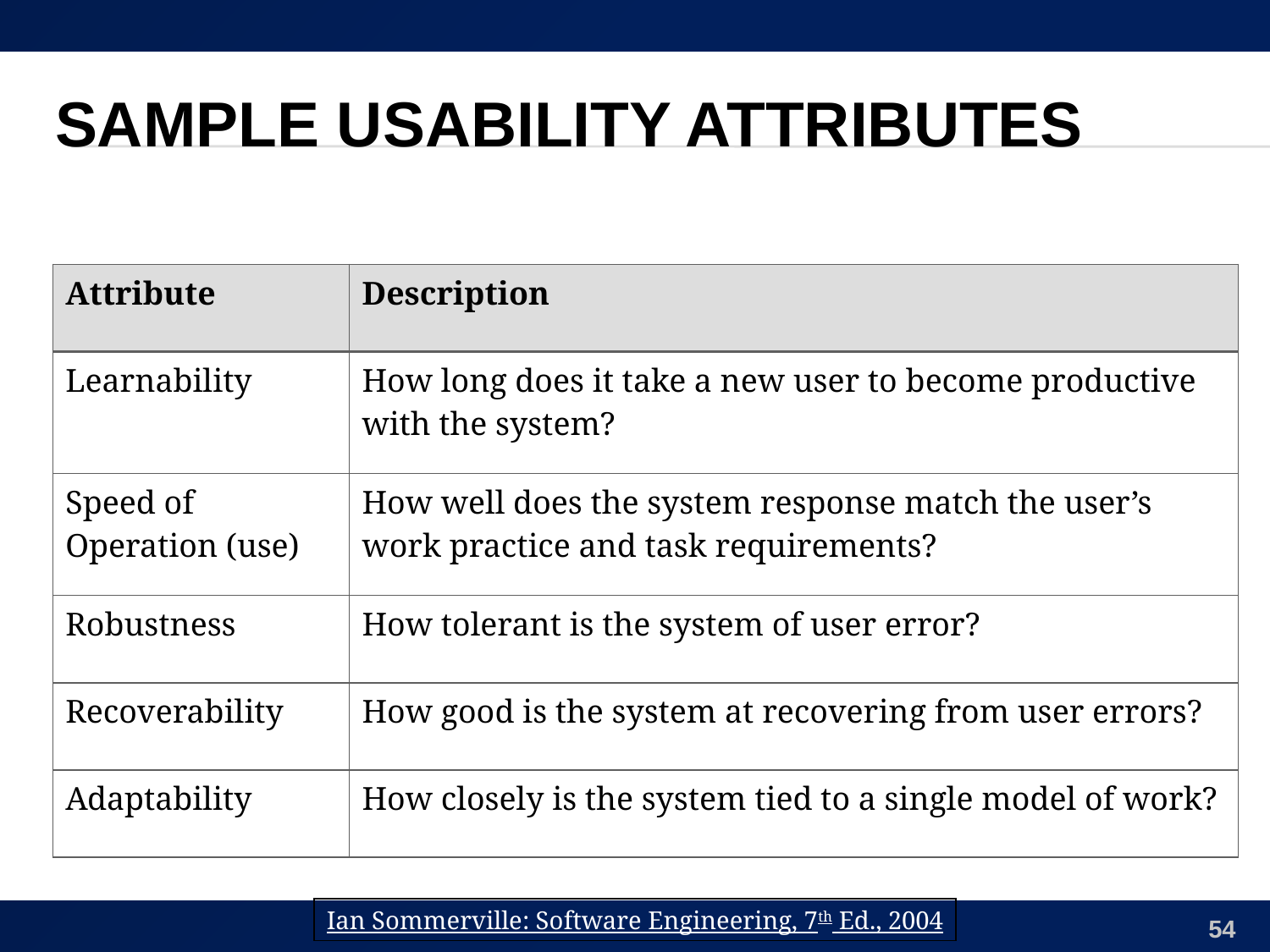

# Sample Usability Attributes
| Attribute | Description |
| --- | --- |
| Learnability | How long does it take a new user to become productive with the system? |
| Speed of Operation (use) | How well does the system response match the user’s work practice and task requirements? |
| Robustness | How tolerant is the system of user error? |
| Recoverability | How good is the system at recovering from user errors? |
| Adaptability | How closely is the system tied to a single model of work? |
Ian Sommerville: Software Engineering, 7th Ed., 2004
54